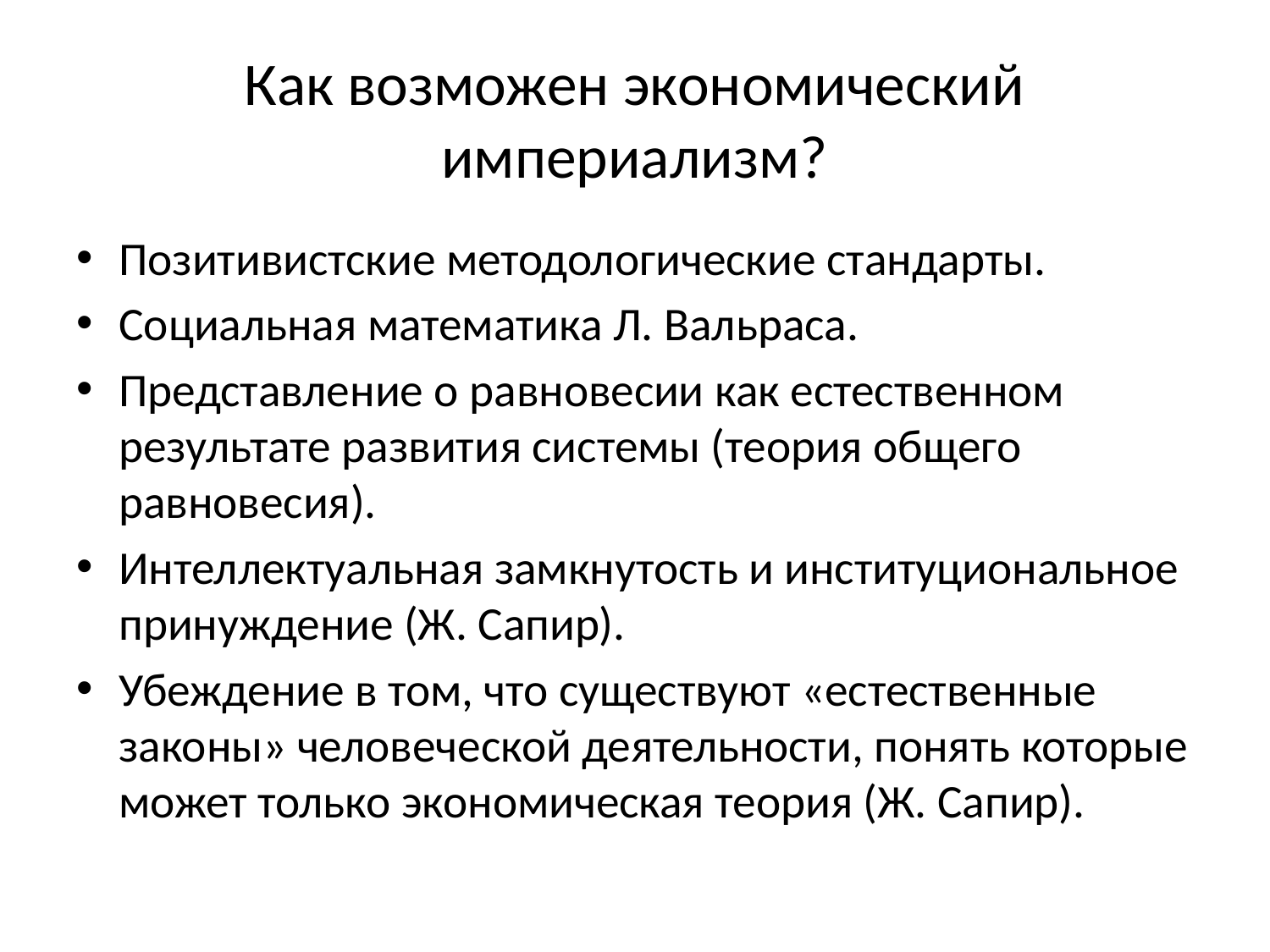

# Как возможен экономический империализм?
Позитивистские методологические стандарты.
Социальная математика Л. Вальраса.
Представление о равновесии как естественном результате развития системы (теория общего равновесия).
Интеллектуальная замкнутость и институциональное принуждение (Ж. Сапир).
Убеждение в том, что существуют «естественные законы» человеческой деятельности, понять которые может только экономическая теория (Ж. Сапир).